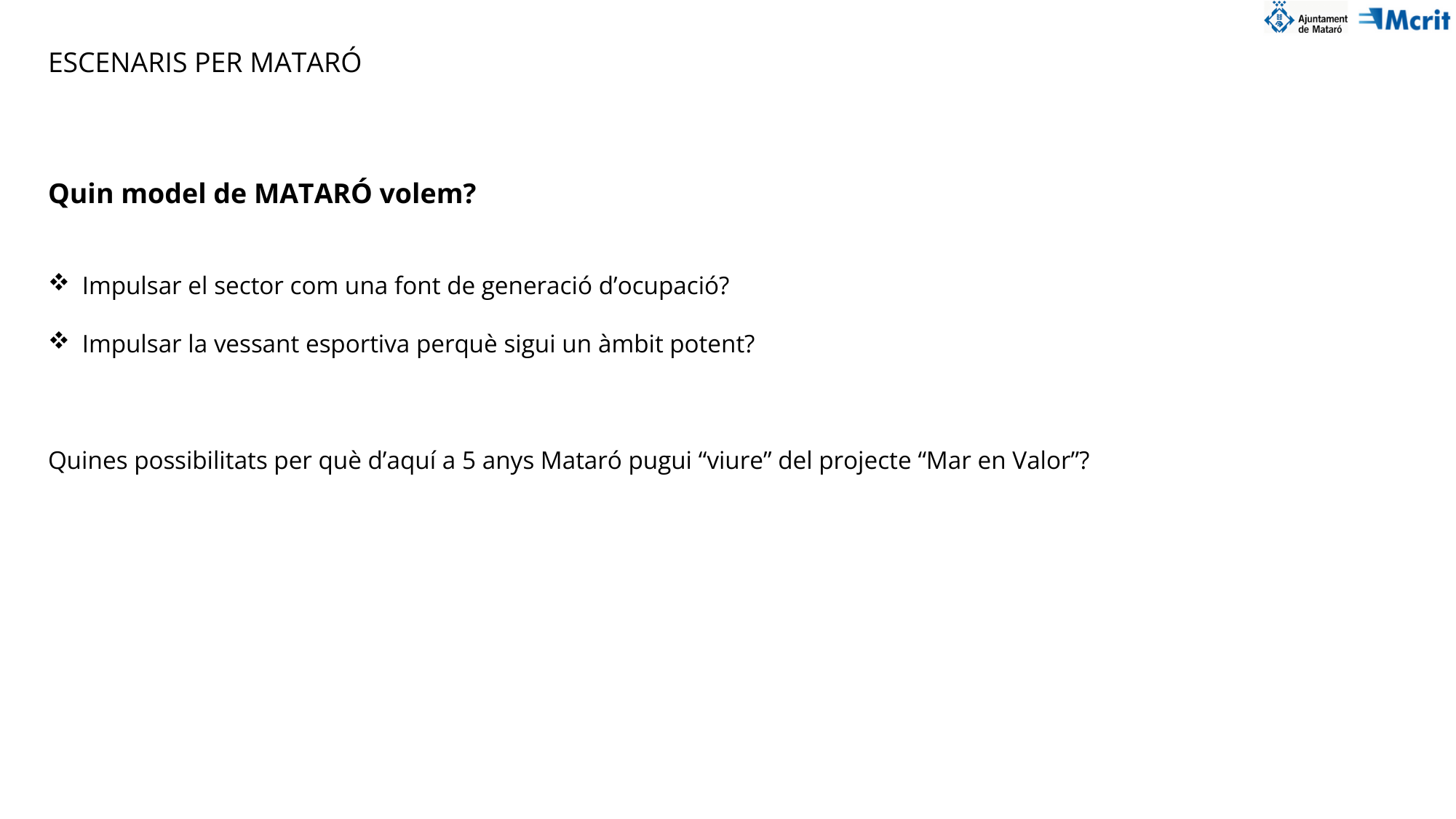

ESCENARIS PER MATARÓ

Quin model de MATARÓ volem?

Impulsar el sector com una font de generació d’ocupació?

Impulsar la vessant esportiva perquè sigui un àmbit potent?

Quines possibilitats per què d’aquí a 5 anys Mataró pugui “viure” del projecte “Mar en Valor”?